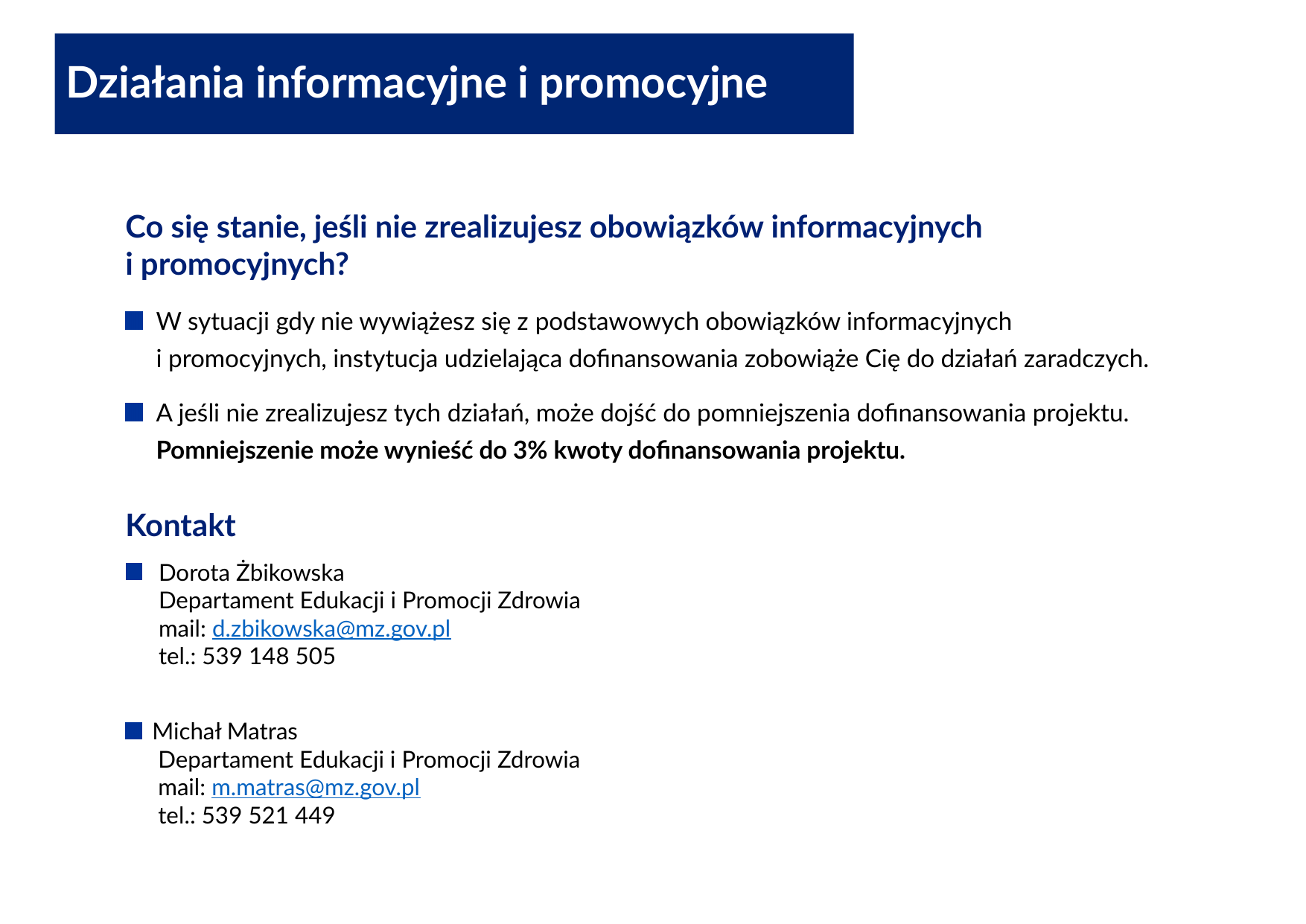

Działania informacyjne i promocyjne
Co się stanie, jeśli nie zrealizujesz obowiązków informacyjnych i promocyjnych?
W sytuacji gdy nie wywiążesz się z podstawowych obowiązków informacyjnych i promocyjnych, instytucja udzielająca dofinansowania zobowiąże Cię do działań zaradczych.
A jeśli nie zrealizujesz tych działań, może dojść do pomniejszenia dofinansowania projektu. Pomniejszenie może wynieść do 3% kwoty dofinansowania projektu.

Kontakt

  Dorota Żbikowska
  Departament Edukacji i Promocji Zdrowia
  mail: d.zbikowska@mz.gov.pl
  tel.: 539 148 505
 Michał Matras
  Departament Edukacji i Promocji Zdrowia
  mail: m.matras@mz.gov.pl
  tel.: 539 521 449